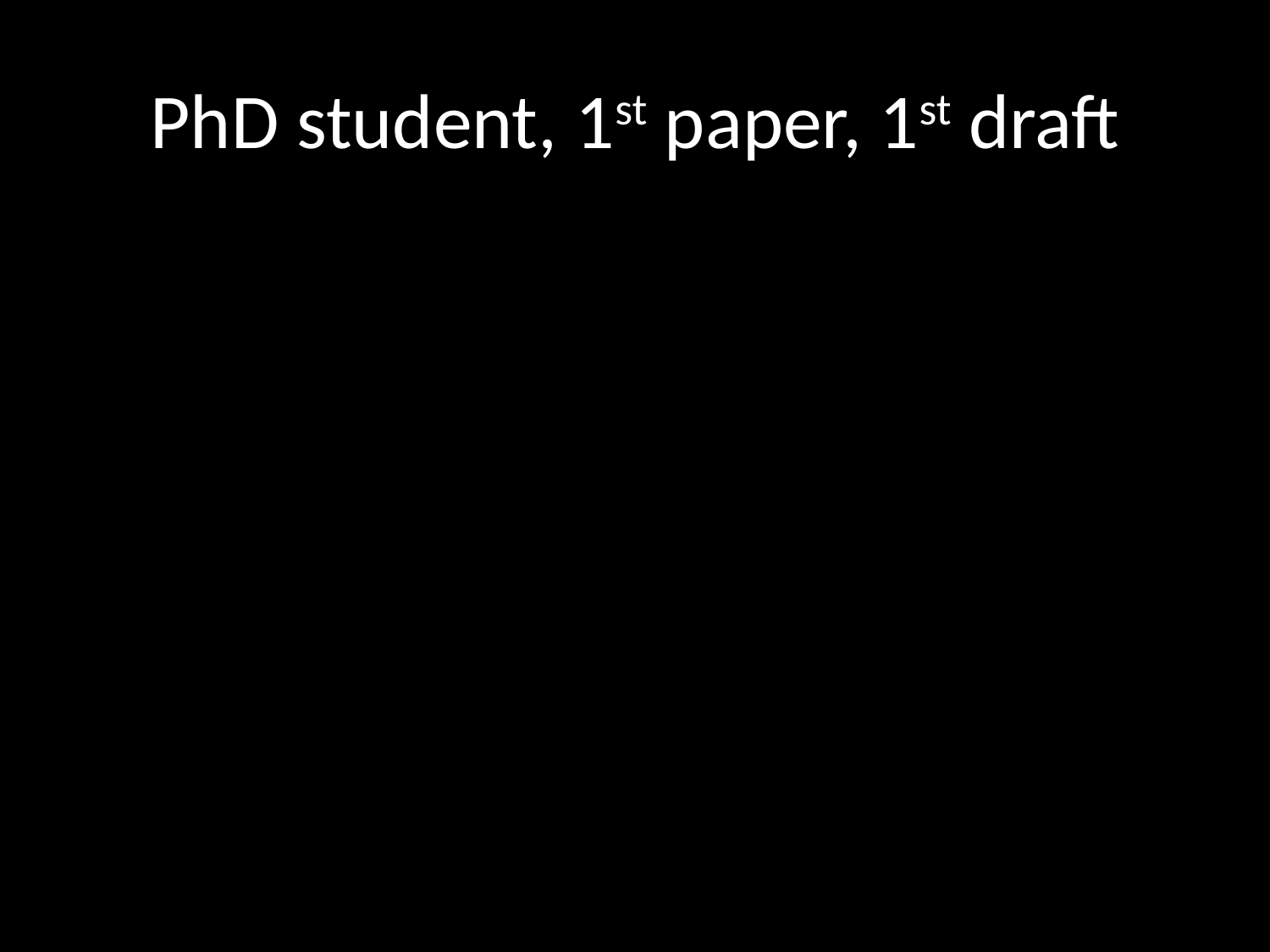

# PhD student, 1st paper, 1st draft